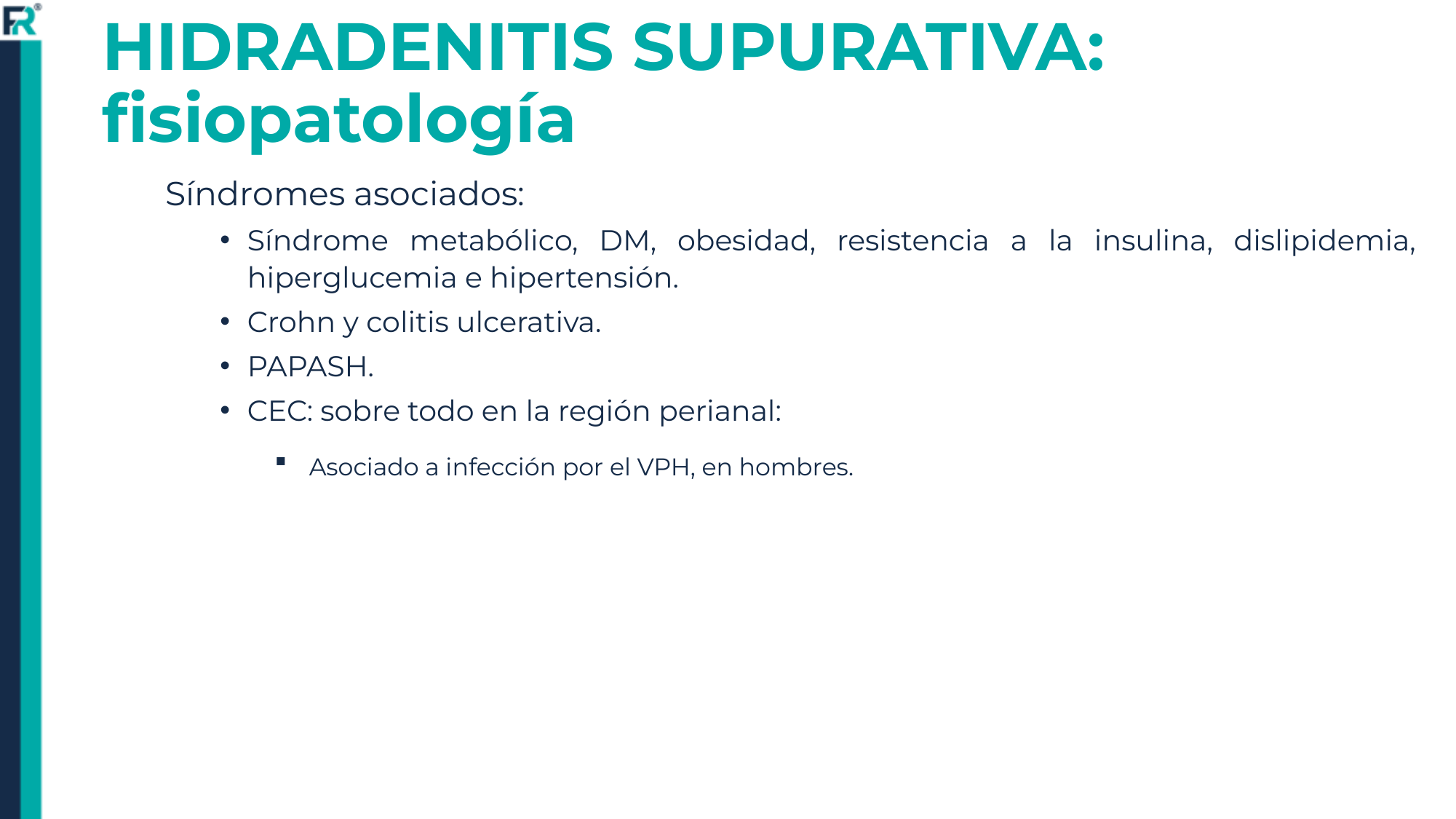

# HIDRADENITIS SUPURATIVA: fisiopatología
Síndromes asociados:
Síndrome metabólico, DM, obesidad, resistencia a la insulina, dislipidemia, hiperglucemia e hipertensión.
Crohn y colitis ulcerativa.
PAPASH.
CEC: sobre todo en la región perianal:
 Asociado a infección por el VPH, en hombres.